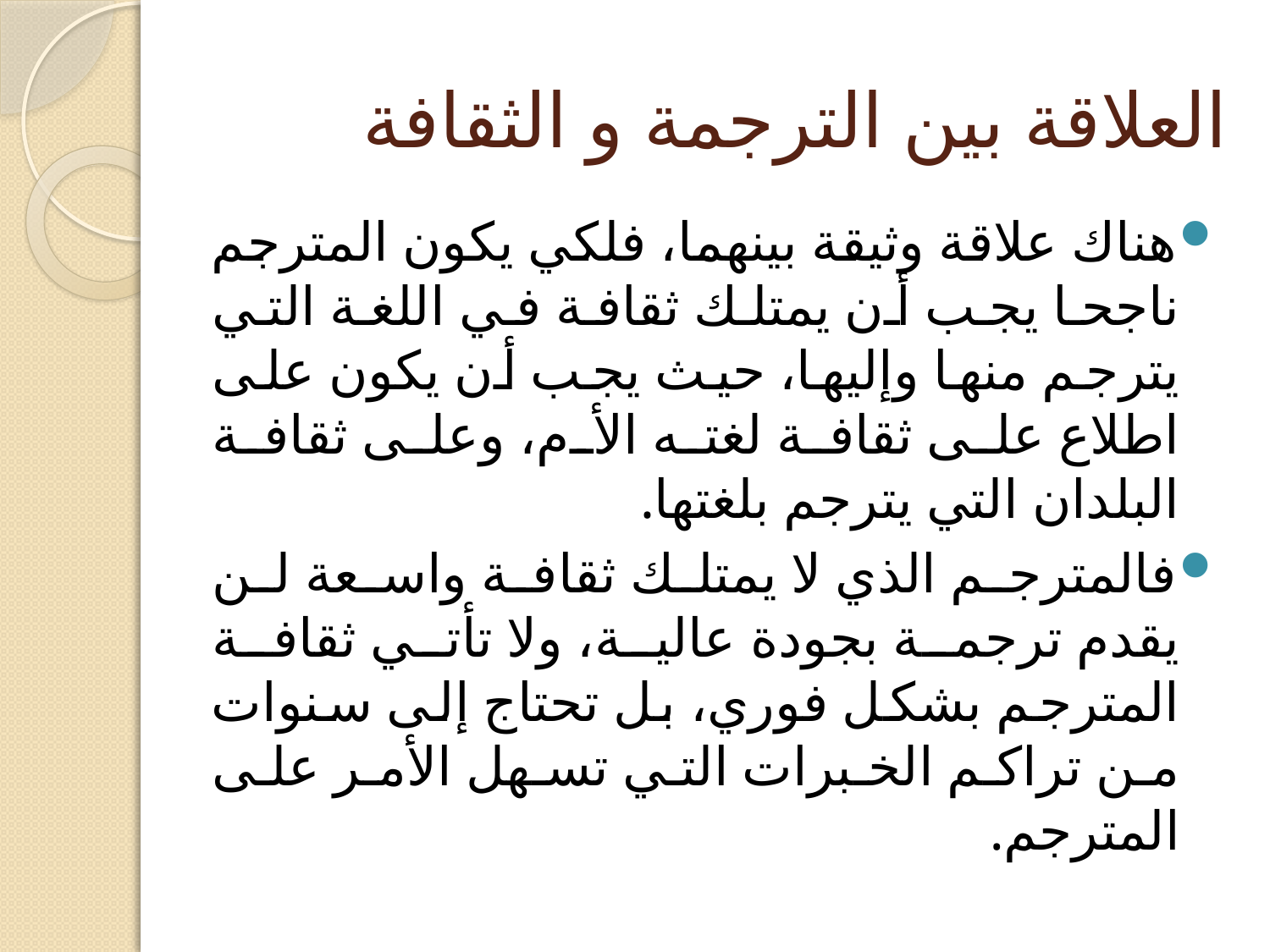

# العلاقة بين الترجمة و الثقافة
هناك علاقة وثيقة بينهما، فلكي يكون المترجم ناجحا يجب أن يمتلك ثقافة في اللغة التي يترجم منها وإليها، حيث يجب أن يكون على اطلاع على ثقافة لغته الأم، وعلى ثقافة البلدان التي يترجم بلغتها.
فالمترجم الذي لا يمتلك ثقافة واسعة لن يقدم ترجمة بجودة عالية، ولا تأتي ثقافة المترجم بشكل فوري، بل تحتاج إلى سنوات من تراكم الخبرات التي تسهل الأمر على المترجم.